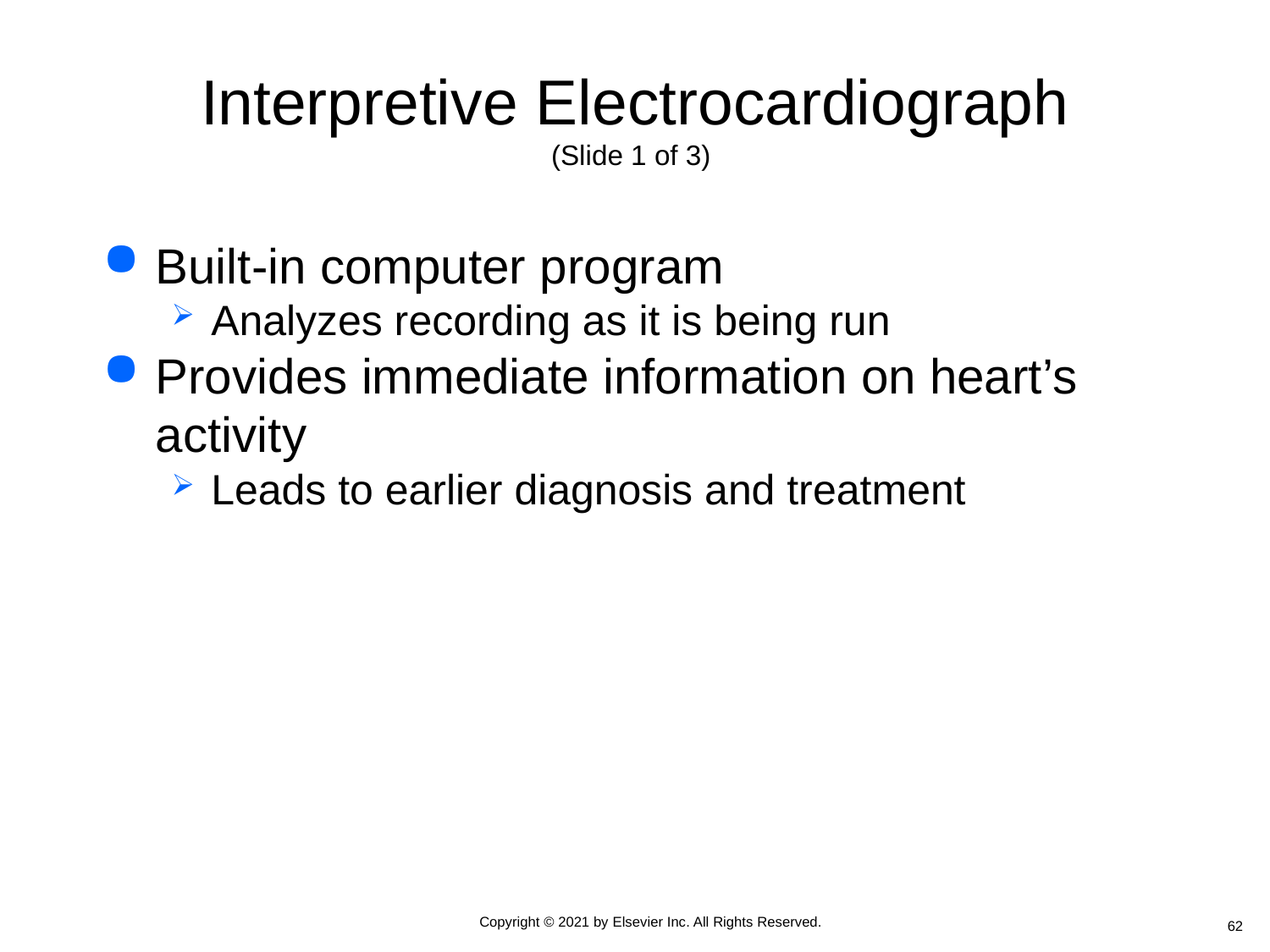

# Interpretive Electrocardiograph (Slide 1 of 3)
Built-in computer program
Analyzes recording as it is being run
Provides immediate information on heart’s activity
Leads to earlier diagnosis and treatment
62